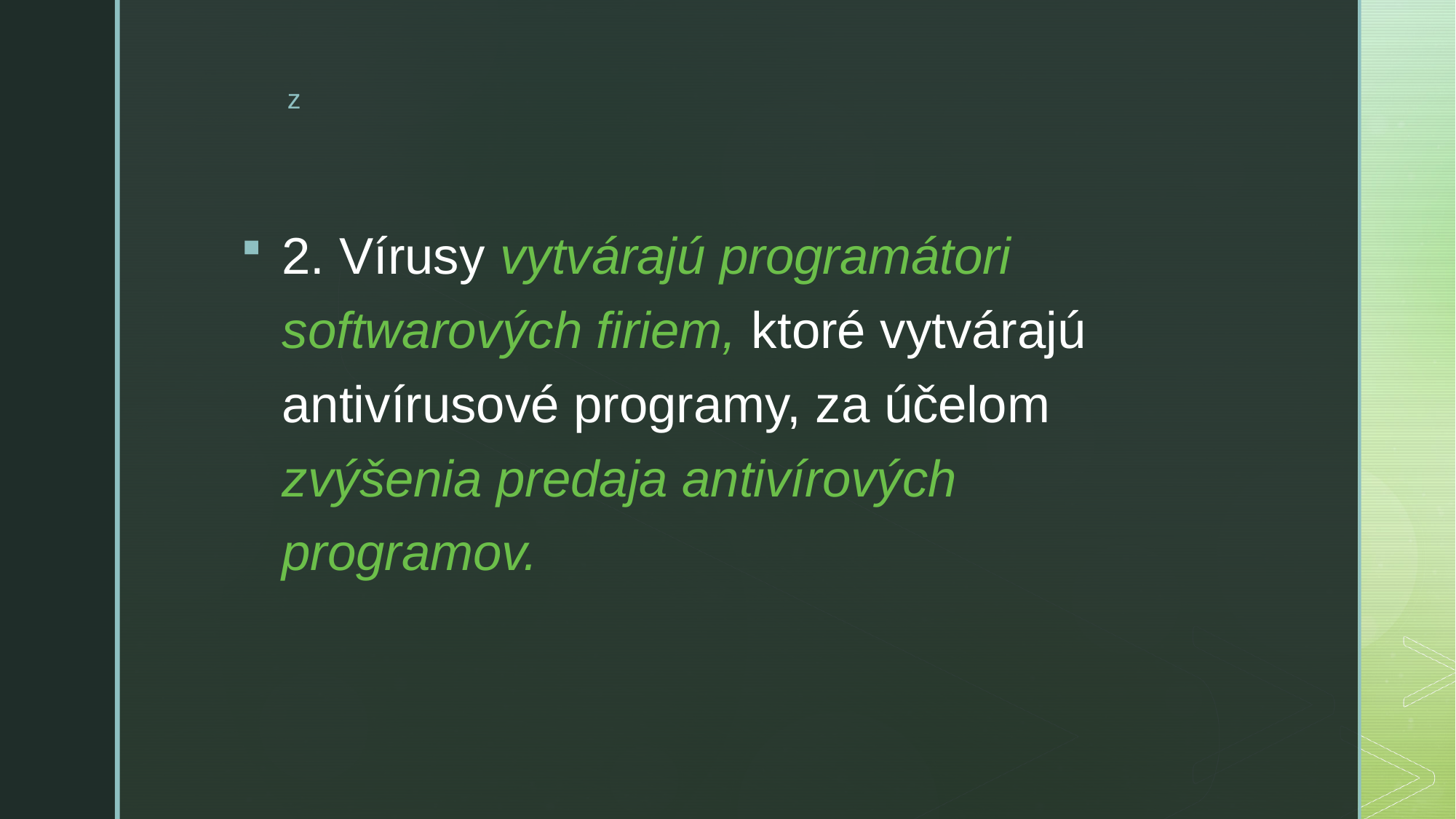

2. Vírusy vytvárajú programátori softwarových firiem, ktoré vytvárajú antivírusové programy, za účelom zvýšenia predaja antivírových programov.